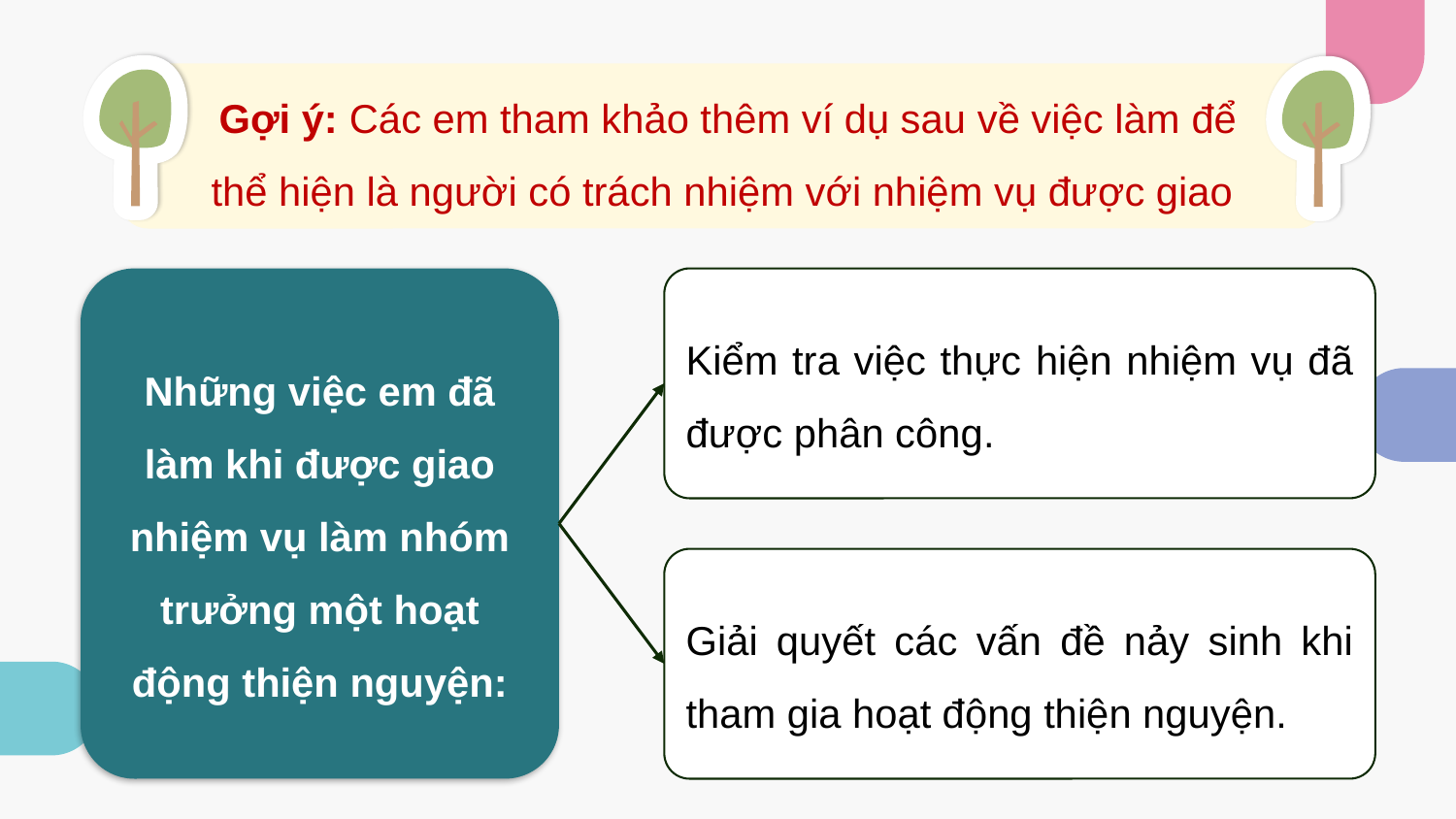

Gợi ý: Các em tham khảo thêm ví dụ sau về việc làm để thể hiện là người có trách nhiệm với nhiệm vụ được giao

Kiểm tra việc thực hiện nhiệm vụ đã được phân công.
Những việc em đã làm khi được giao nhiệm vụ làm nhóm trưởng một hoạt động thiện nguyện:
Giải quyết các vấn đề nảy sinh khi tham gia hoạt động thiện nguyện.